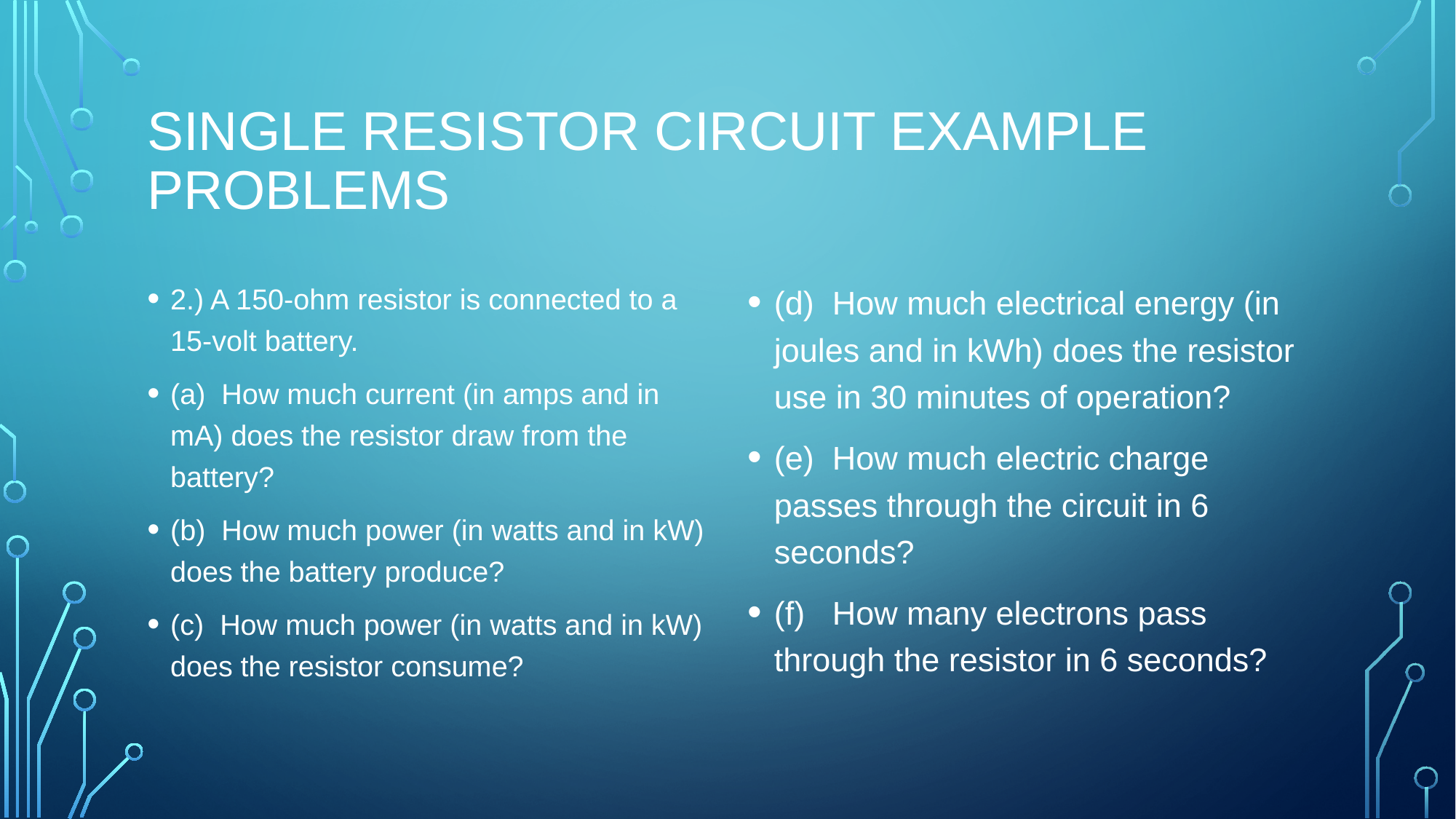

# Single Resistor Circuit Example Problems
2.) A 150-ohm resistor is connected to a 15-volt battery.
(a)  How much current (in amps and in mA) does the resistor draw from the battery?
(b)  How much power (in watts and in kW) does the battery produce?
(c)  How much power (in watts and in kW) does the resistor consume?

(d)  How much electrical energy (in joules and in kWh) does the resistor use in 30 minutes of operation?
(e)  How much electric charge passes through the circuit in 6 seconds?
(f)   How many electrons pass through the resistor in 6 seconds?